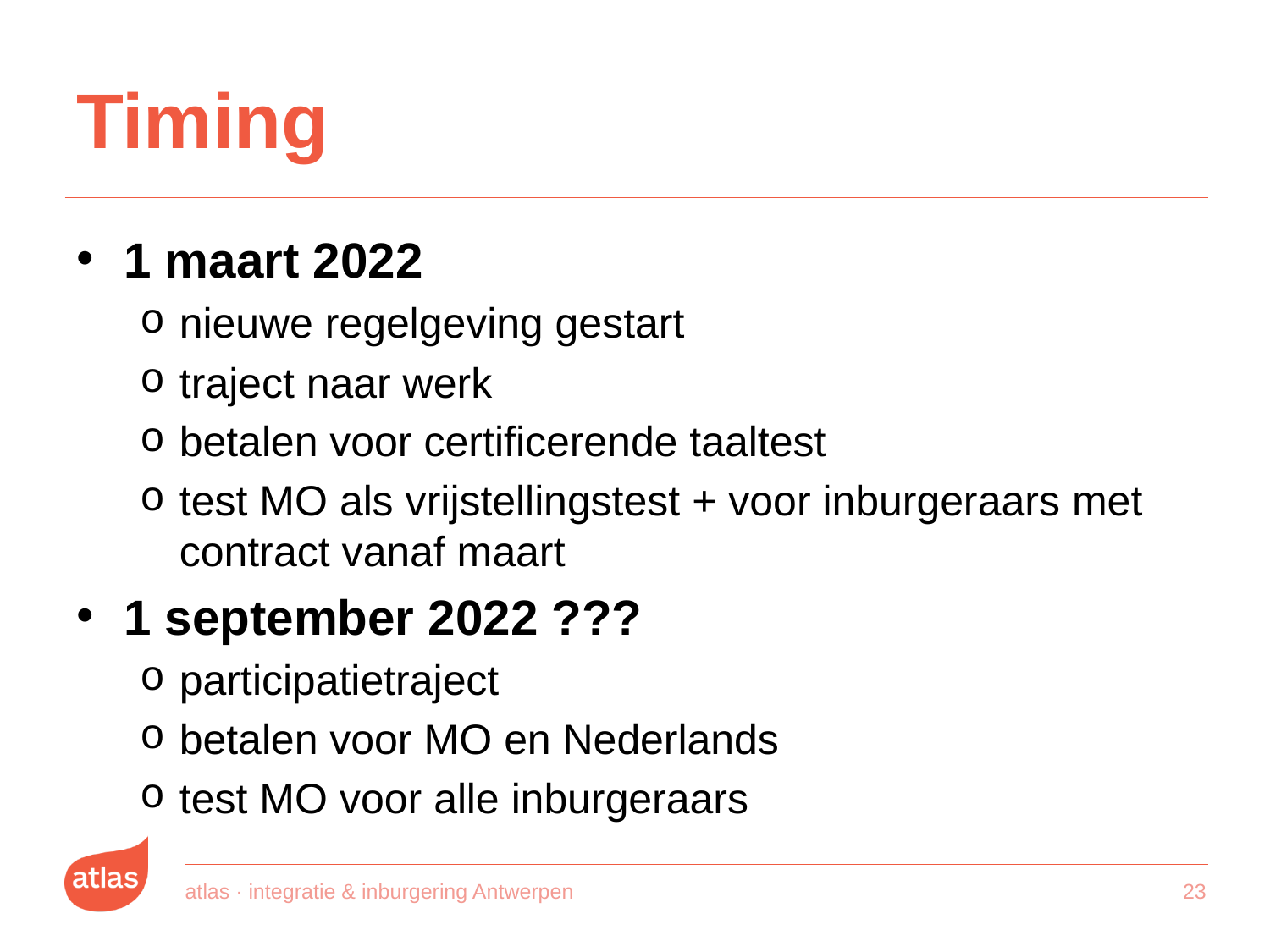

# Timing
1 maart 2022
nieuwe regelgeving gestart
traject naar werk
betalen voor certificerende taaltest
test MO als vrijstellingstest + voor inburgeraars met contract vanaf maart
1 september 2022 ???
participatietraject
betalen voor MO en Nederlands
test MO voor alle inburgeraars
atlas · integratie & inburgering Antwerpen
23